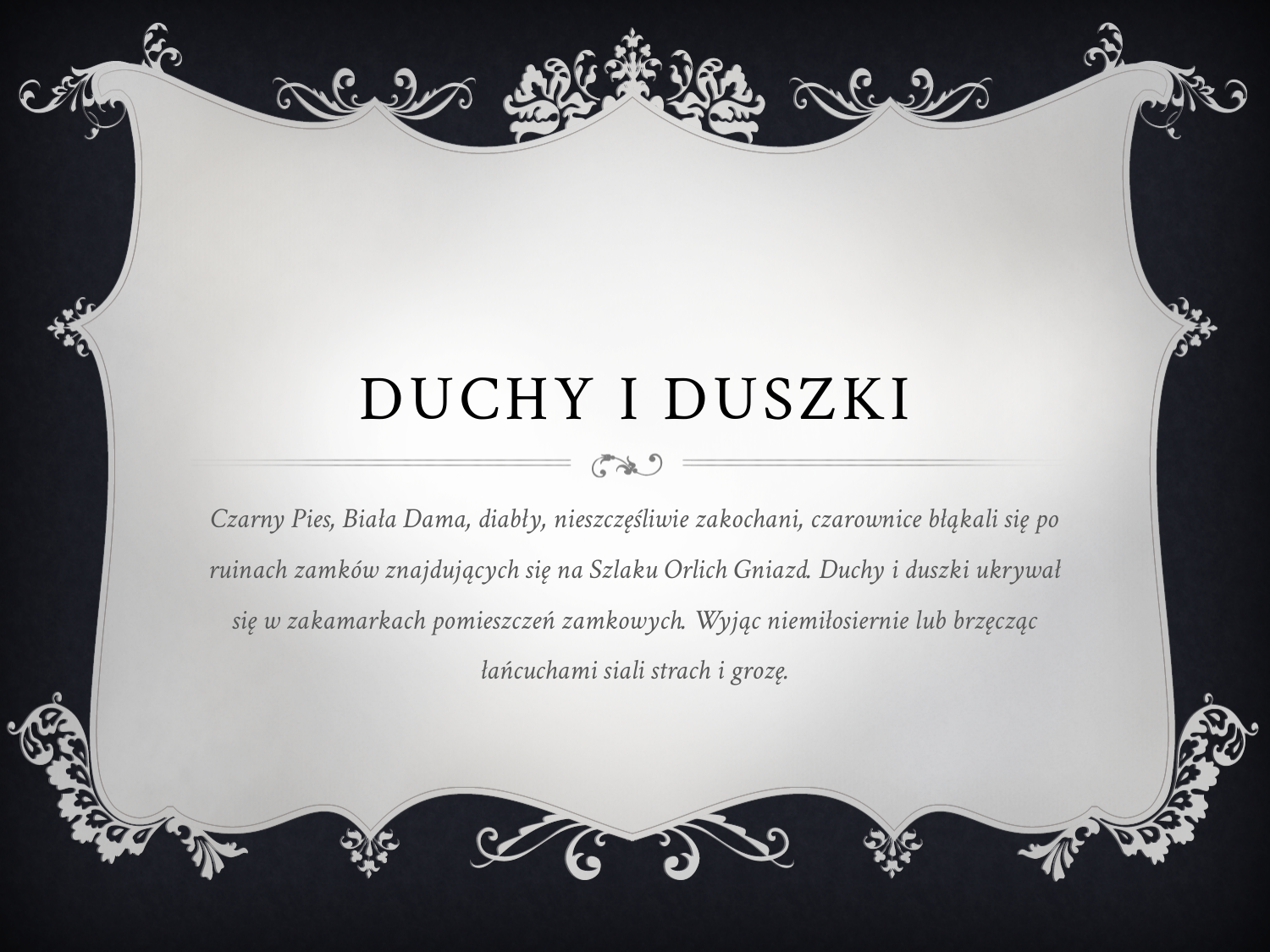

# Duchy i duszki
Czarny Pies, Biała Dama, diabły, nieszczęśliwie zakochani, czarownice błąkali się po ruinach zamków znajdujących się na Szlaku Orlich Gniazd. Duchy i duszki ukrywał się w zakamarkach pomieszczeń zamkowych. Wyjąc niemiłosiernie lub brzęcząc łańcuchami siali strach i grozę.